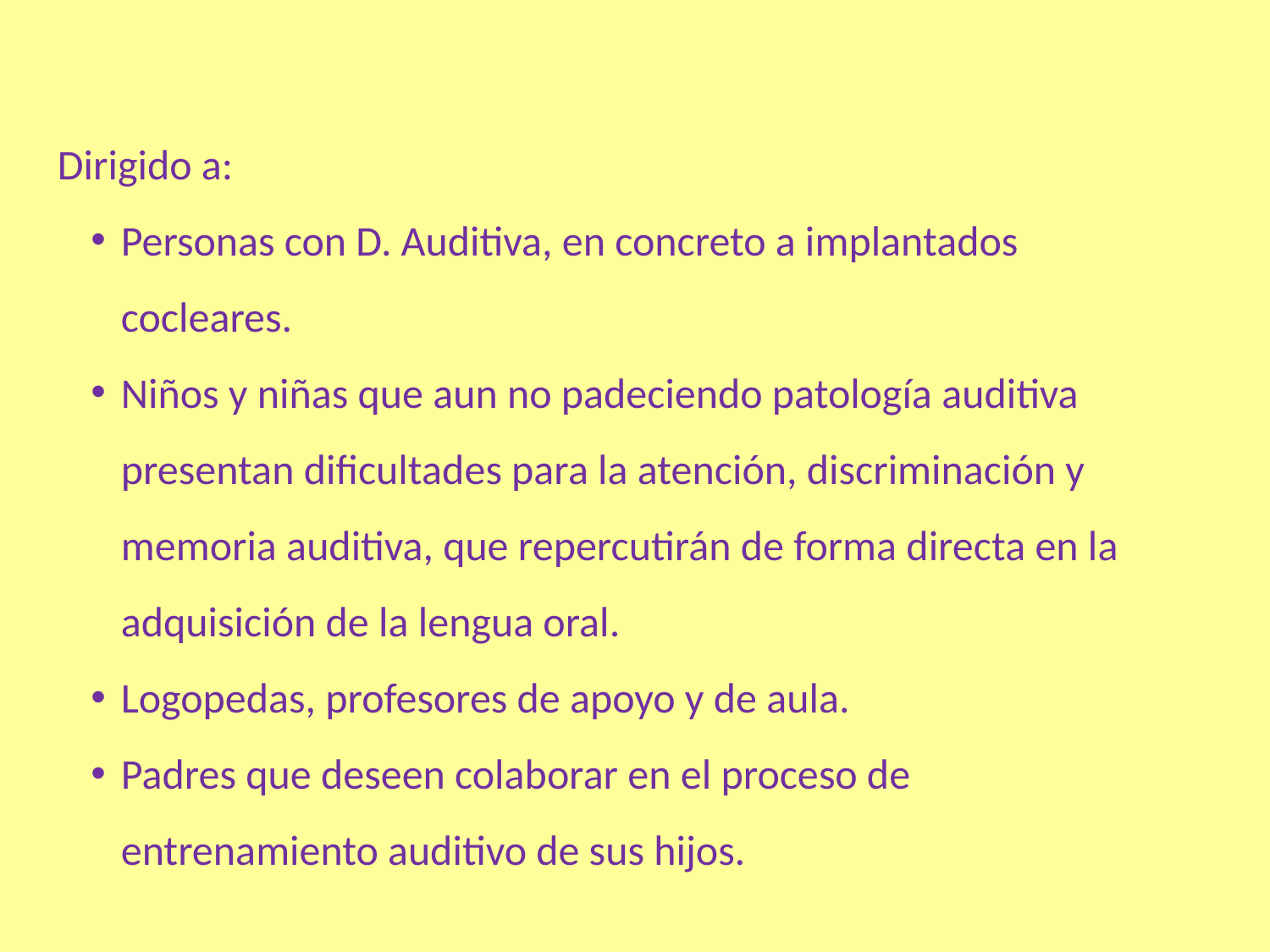

Dirigido a:
Personas con D. Auditiva, en concreto a implantados cocleares.
Niños y niñas que aun no padeciendo patología auditiva presentan dificultades para la atención, discriminación y memoria auditiva, que repercutirán de forma directa en la adquisición de la lengua oral.
Logopedas, profesores de apoyo y de aula.
Padres que deseen colaborar en el proceso de entrenamiento auditivo de sus hijos.